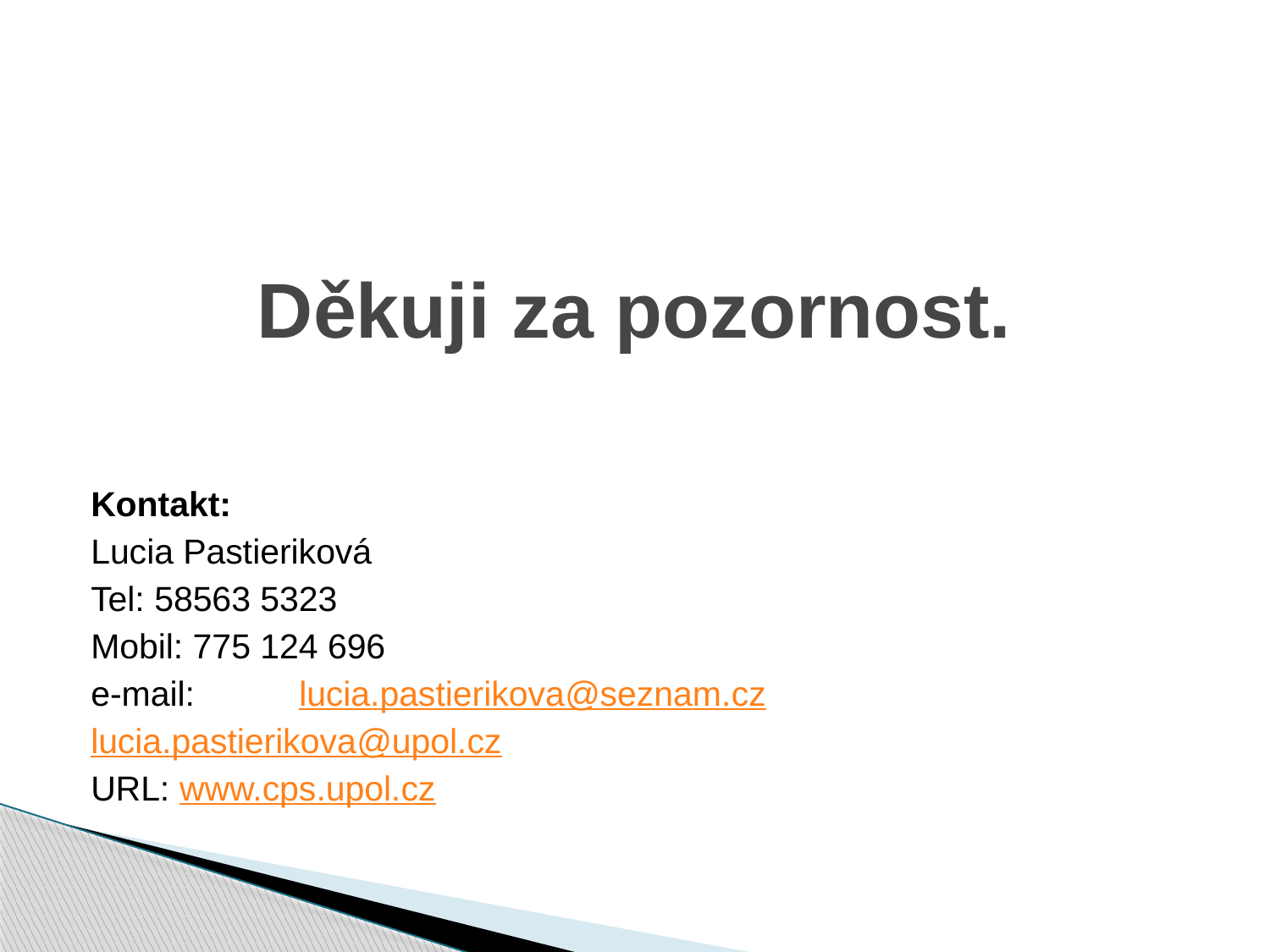

# Děkuji za pozornost.
Kontakt:
Lucia Pastieriková
Tel: 58563 5323
Mobil: 775 124 696
e-mail: 	lucia.pastierikova@seznam.cz
		lucia.pastierikova@upol.cz
URL: www.cps.upol.cz